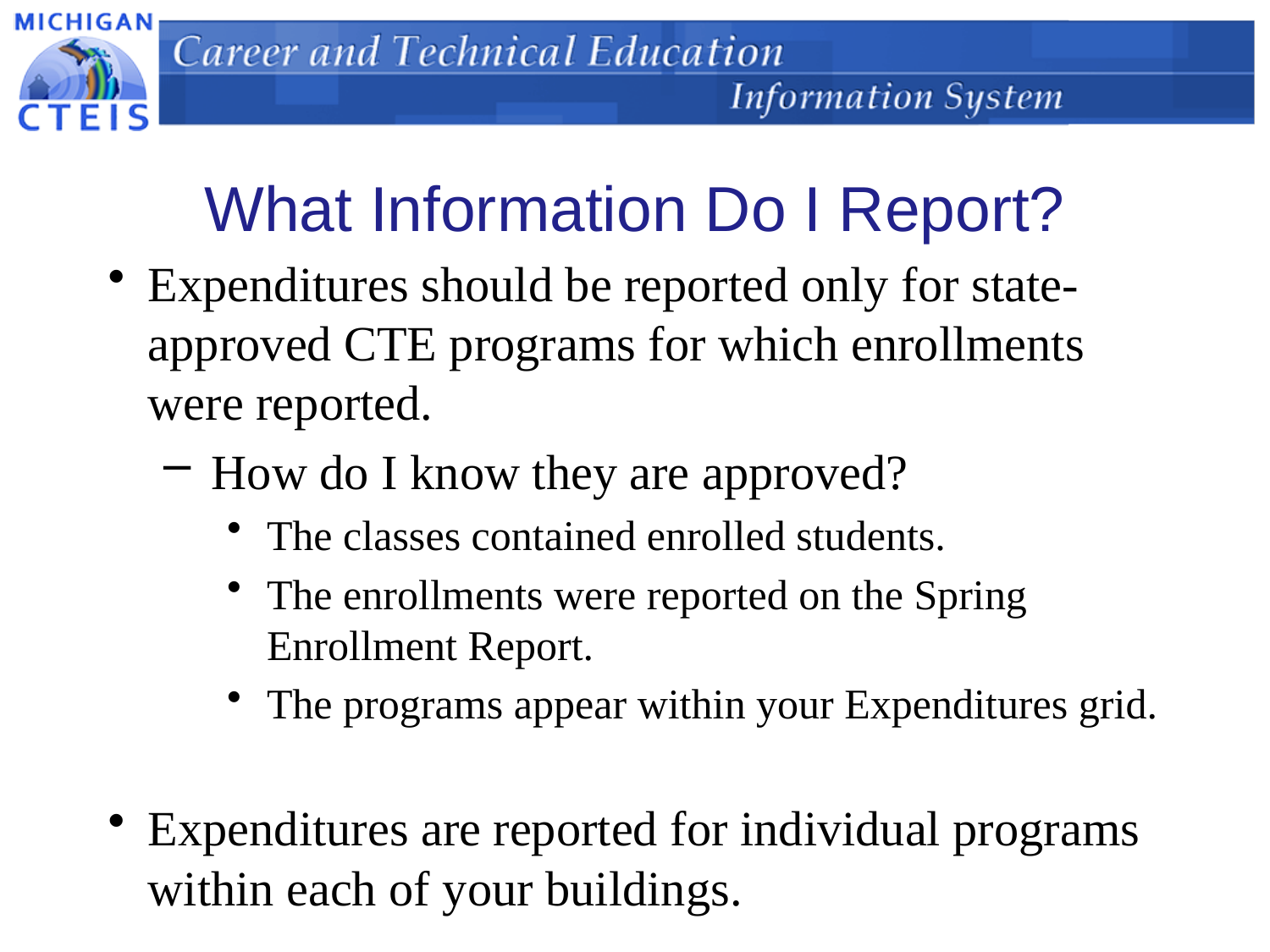

# What Information Do I Report?
Expenditures should be reported only for state-approved CTE programs for which enrollments were reported.
How do I know they are approved?
The classes contained enrolled students.
The enrollments were reported on the Spring Enrollment Report.
The programs appear within your Expenditures grid.

Expenditures are reported for individual programs within each of your buildings.